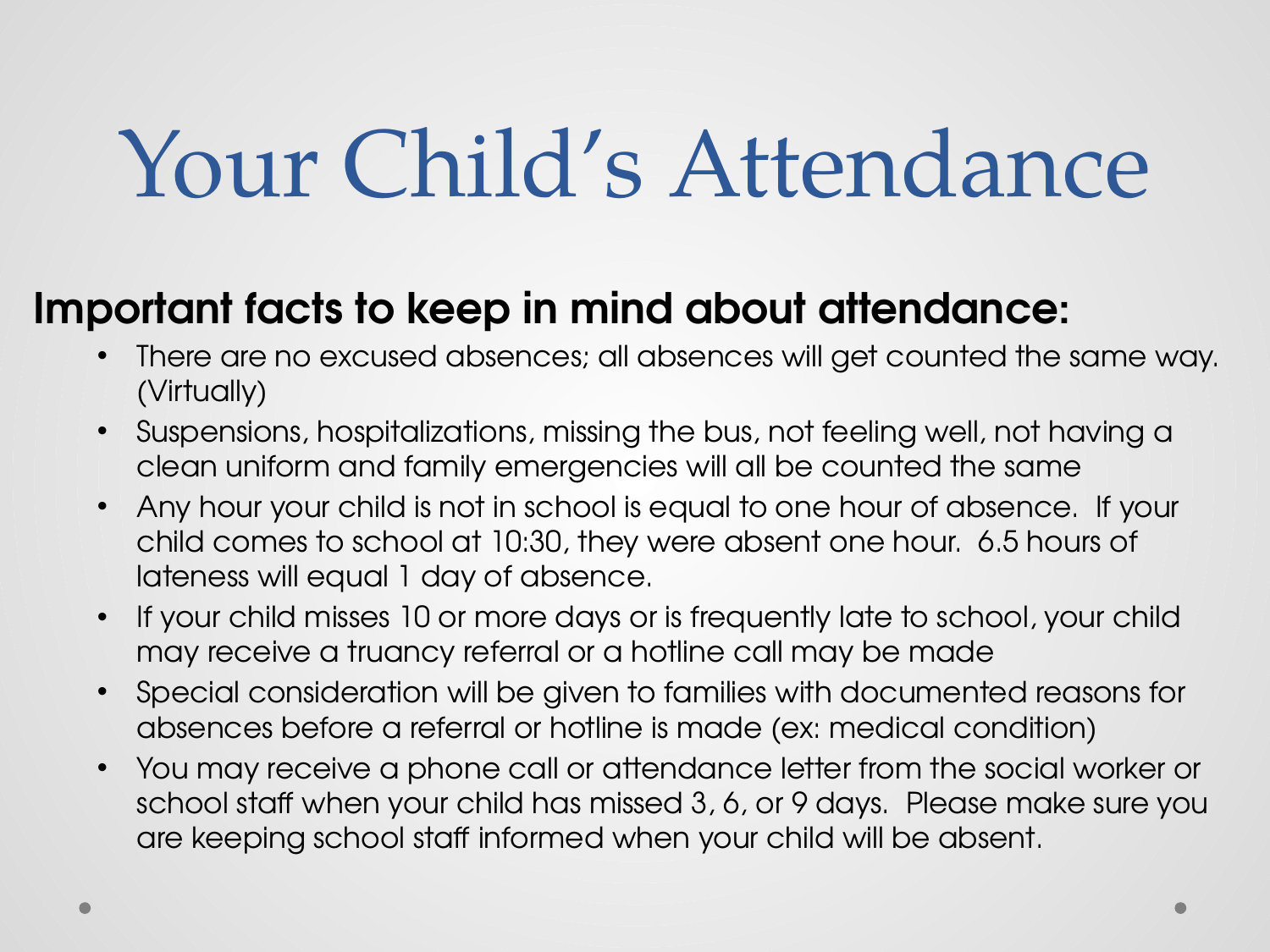

# Your Child’s Attendance
Important facts to keep in mind about attendance:
There are no excused absences; all absences will get counted the same way. (Virtually)
Suspensions, hospitalizations, missing the bus, not feeling well, not having a clean uniform and family emergencies will all be counted the same
Any hour your child is not in school is equal to one hour of absence.  If your child comes to school at 10:30, they were absent one hour.  6.5 hours of lateness will equal 1 day of absence.
If your child misses 10 or more days or is frequently late to school, your child may receive a truancy referral or a hotline call may be made
Special consideration will be given to families with documented reasons for absences before a referral or hotline is made (ex: medical condition)
You may receive a phone call or attendance letter from the social worker or school staff when your child has missed 3, 6, or 9 days.  Please make sure you are keeping school staff informed when your child will be absent.